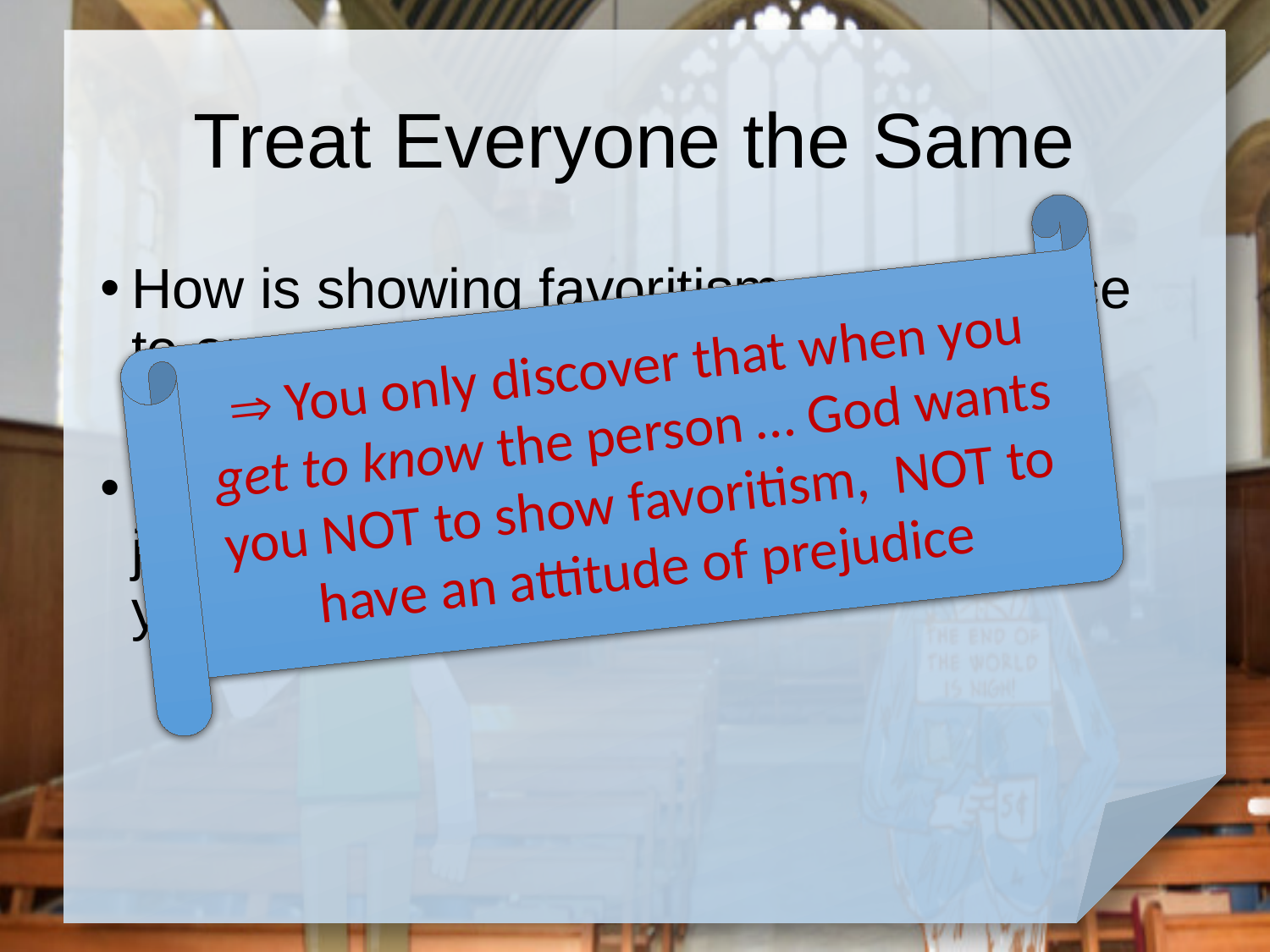

# Treat Everyone the Same
⇒ You only discover that when you get to know the person … God wants you NOT to show favoritism,  NOT to have an attitude of prejudice
How is showing favoritism or preference to one person or group an act of “prejudging?”
What are some examples of wrong pre-judgments you have made with people you know?